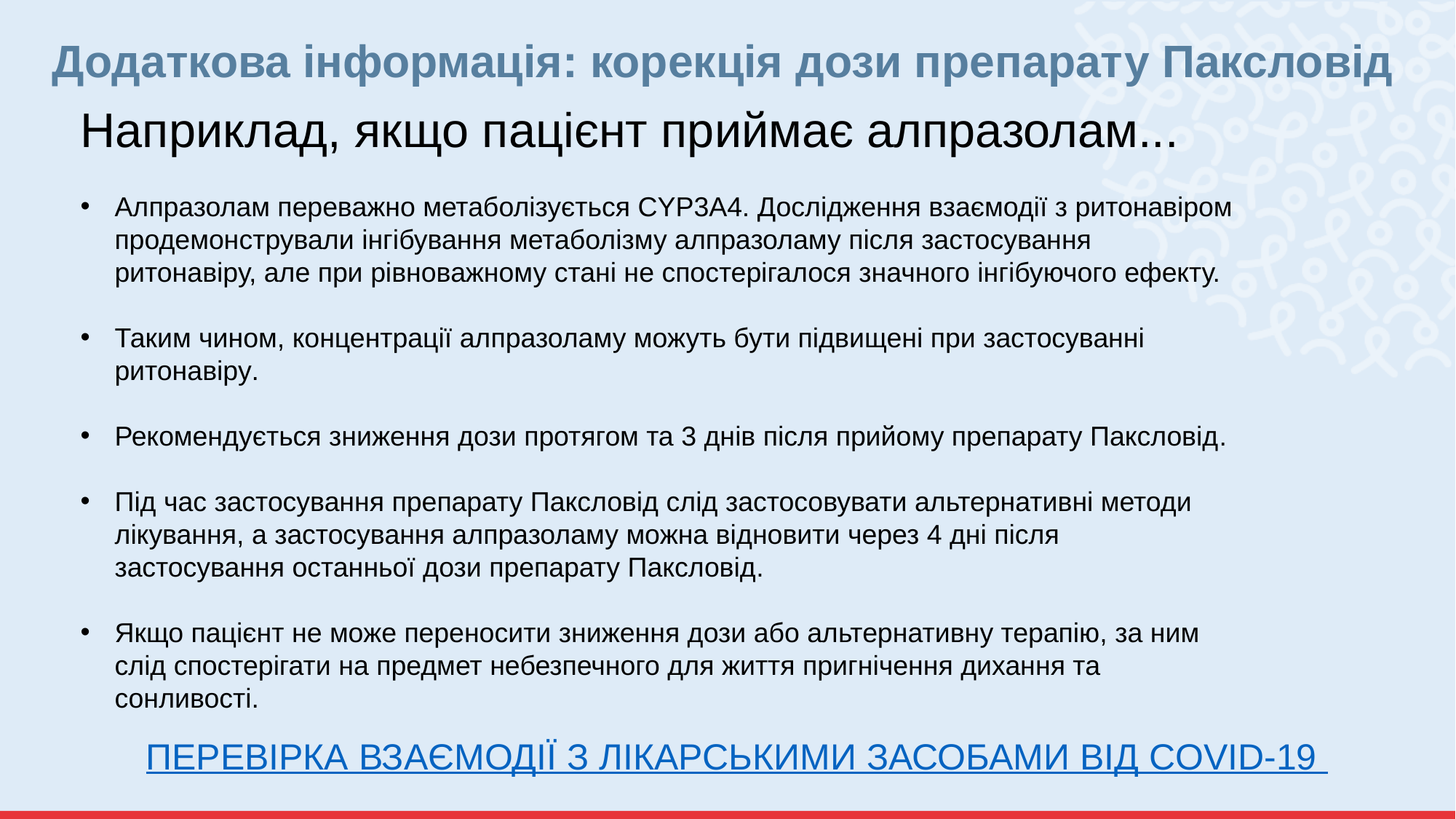

# Додаткова інформація: корекція дози препарату Паксловід
Наприклад, якщо пацієнт приймає алпразолам...

Алпразолам переважно метаболізується CYP3A4. Дослідження взаємодії з ритонавіром продемонстрували інгібування метаболізму алпразоламу після застосування ритонавіру, але при рівноважному стані не спостерігалося значного інгібуючого ефекту.

Таким чином, концентрації алпразоламу можуть бути підвищені при застосуванні ритонавіру.

Рекомендується зниження дози протягом та 3 днів після прийому препарату Паксловід.

Під час застосування препарату Паксловід слід застосовувати альтернативні методи лікування, а застосування алпразоламу можна відновити через 4 дні після застосування останньої дози препарату Паксловід.

Якщо пацієнт не може переносити зниження дози або альтернативну терапію, за ним слід спостерігати на предмет небезпечного для життя пригнічення дихання та сонливості.
ПЕРЕВІРКА ВЗАЄМОДІЇ З ЛІКАРСЬКИМИ ЗАСОБАМИ ВІД COVID-19